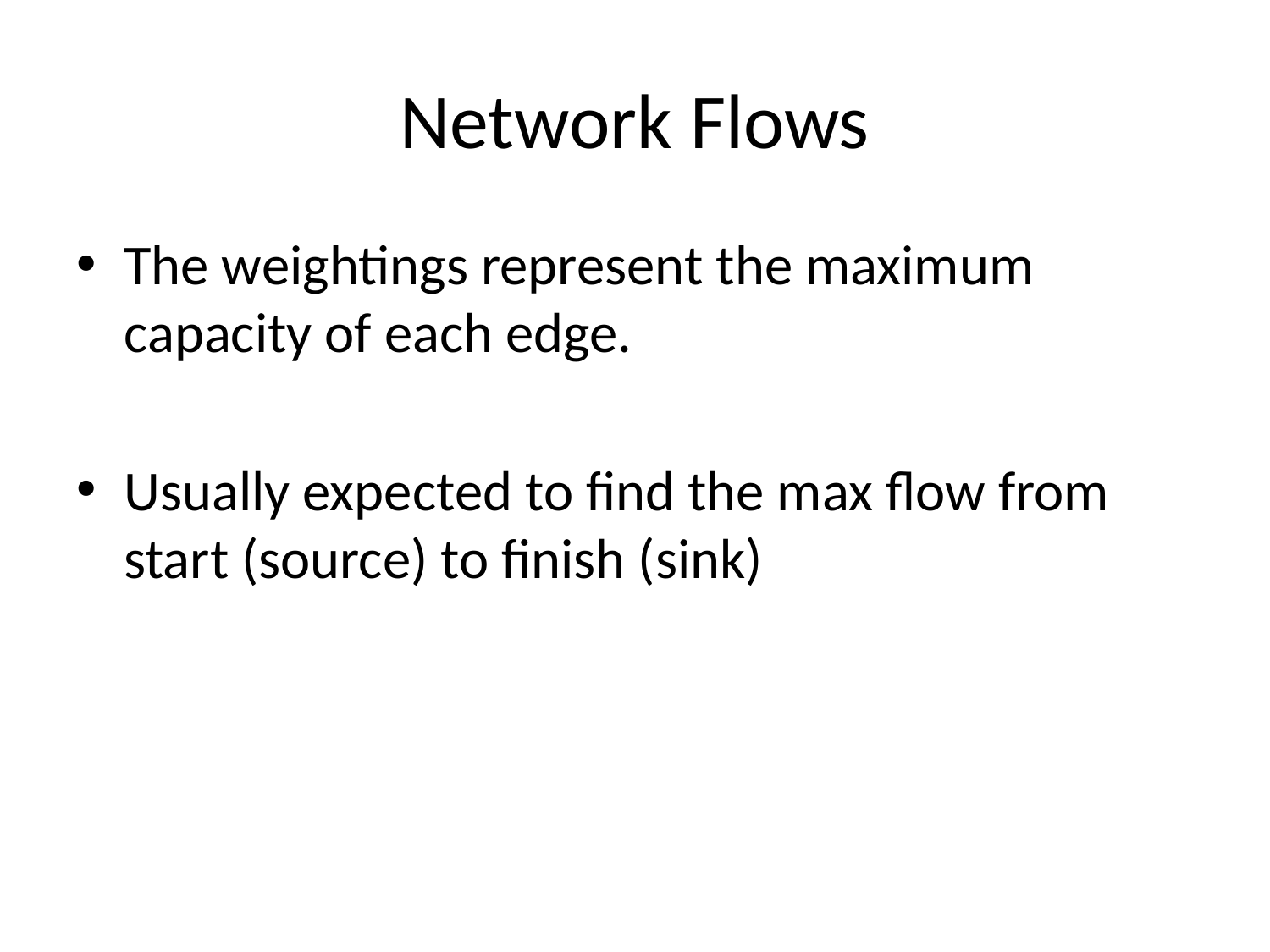

# Network Flows
The weightings represent the maximum capacity of each edge.

Usually expected to find the max flow from start (source) to finish (sink)